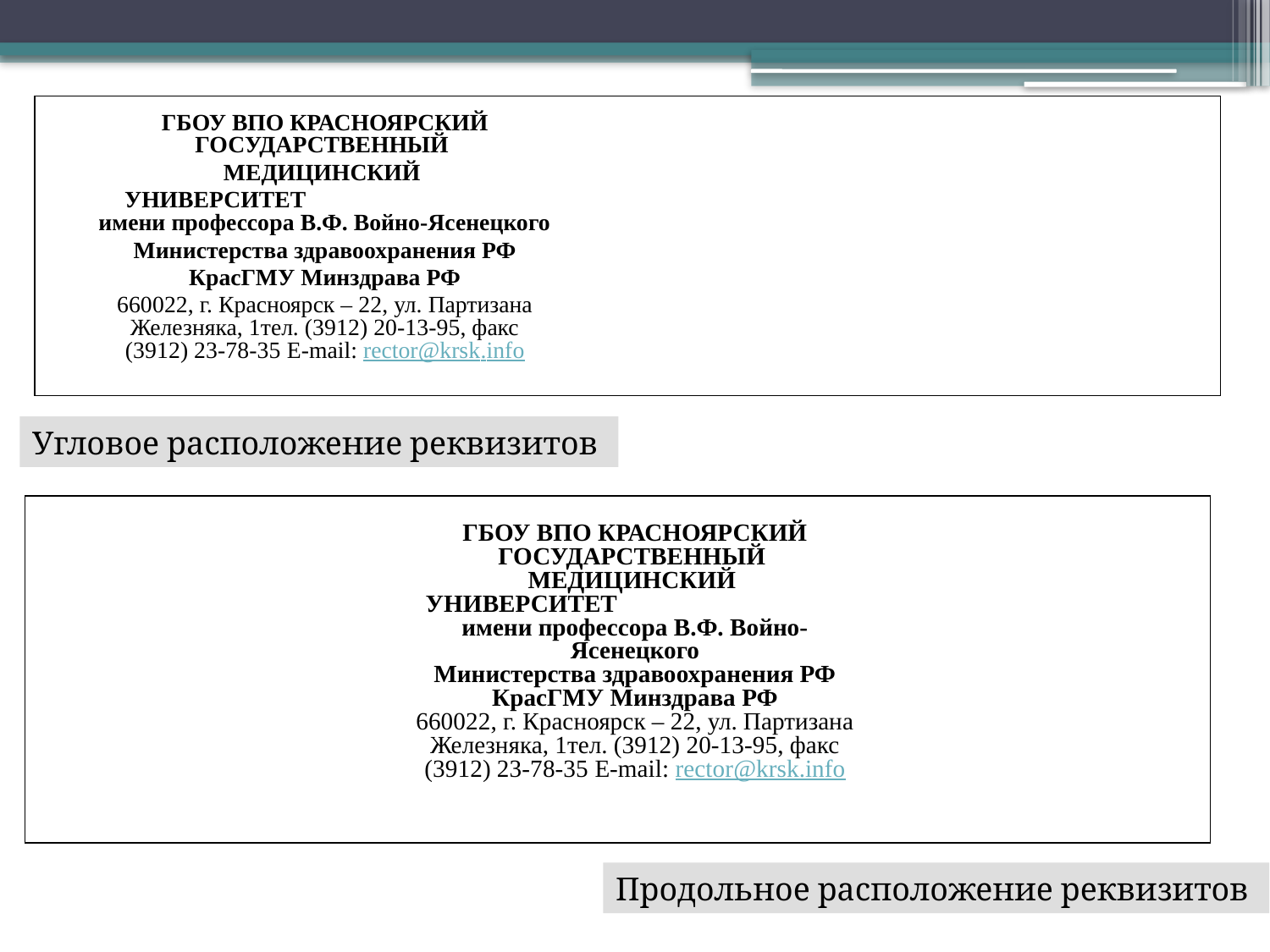

ГБОУ ВПО КРАСНОЯРСКИЙ ГОСУДАРСТВЕННЫЙ
МЕДИЦИНСКИЙ
УНИВЕРСИТЕТ                                      имени профессора В.Ф. Войно-Ясенецкого
Министерства здравоохранения РФ
 КрасГМУ Минздрава РФ
660022, г. Красноярск – 22, ул. Партизана Железняка, 1тел. (3912) 20-13-95, факс (3912) 23-78-35 E-mail: rector@krsk.info
Угловое расположение реквизитов

ГБОУ ВПО КРАСНОЯРСКИЙ ГОСУДАРСТВЕННЫЙ
МЕДИЦИНСКИЙ
УНИВЕРСИТЕТ                                      имени профессора В.Ф. Войно-Ясенецкого
Министерства здравоохранения РФ
 КрасГМУ Минздрава РФ
660022, г. Красноярск – 22, ул. Партизана Железняка, 1тел. (3912) 20-13-95, факс (3912) 23-78-35 E-mail: rector@krsk.info
Продольное расположение реквизитов